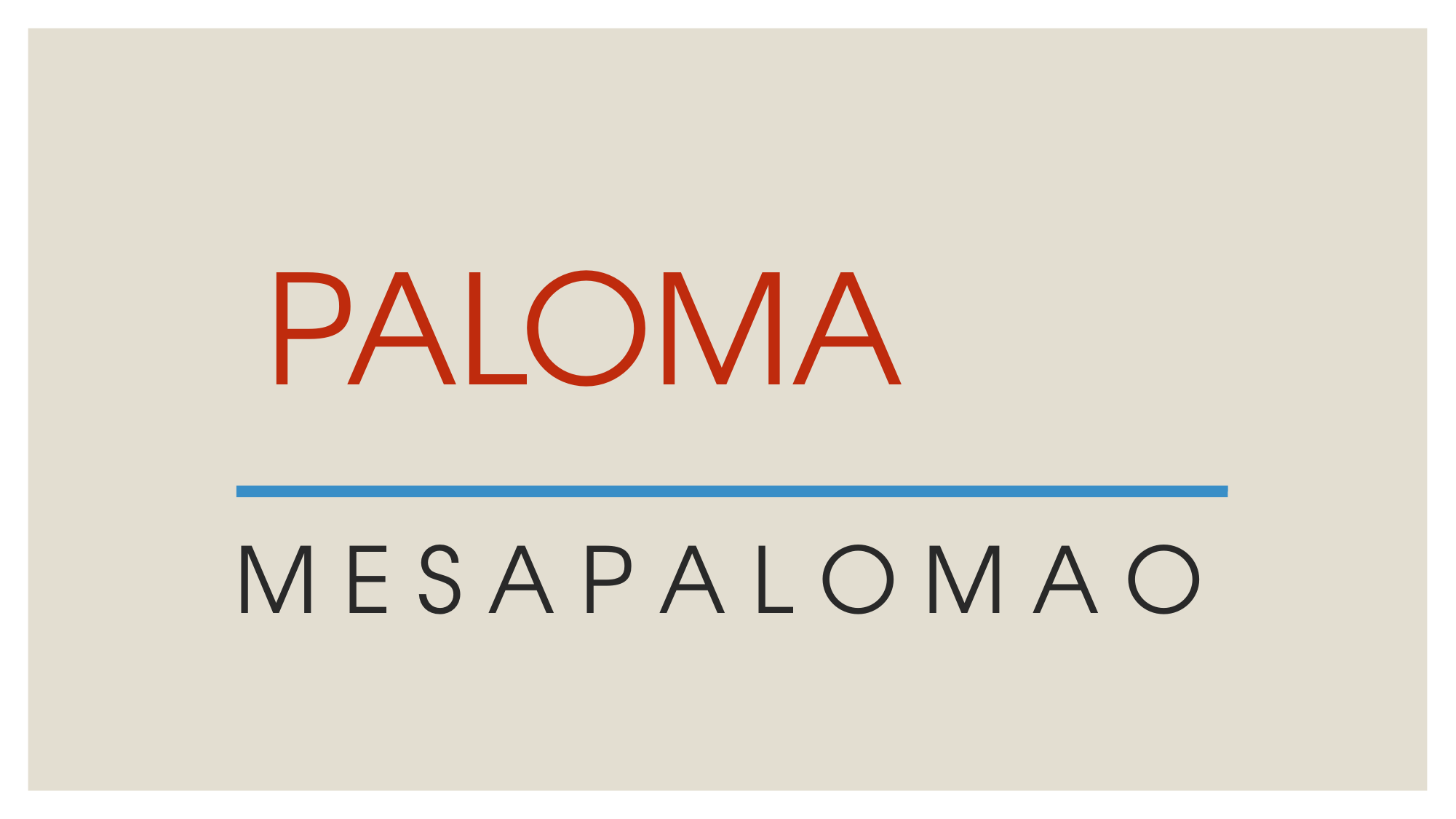

PALOMA

M E S A P A L O M A O